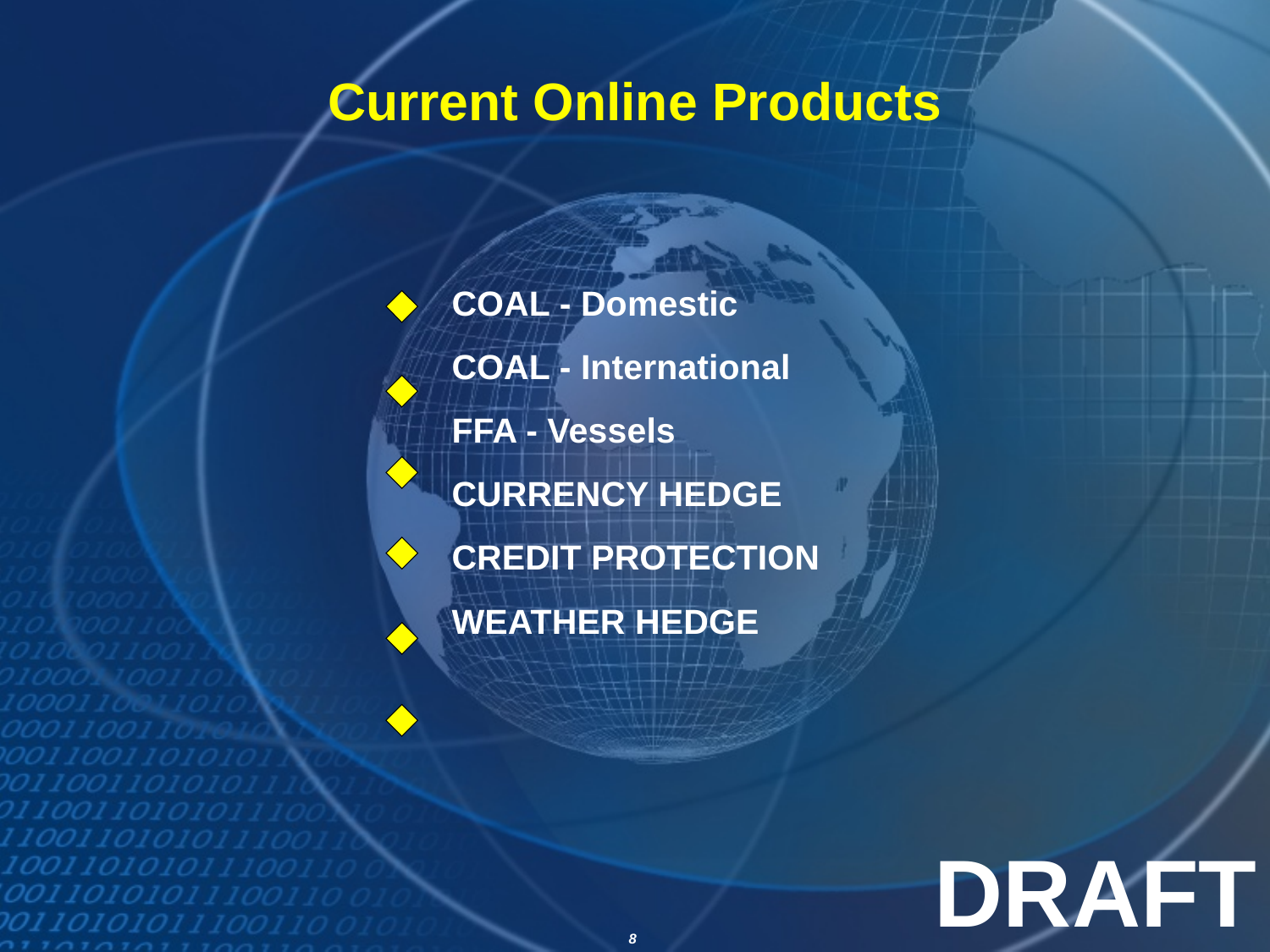

# Current Online Products
COAL - Domestic
COAL - International
FFA - Vessels
CURRENCY HEDGE
CREDIT PROTECTION
WEATHER HEDGE